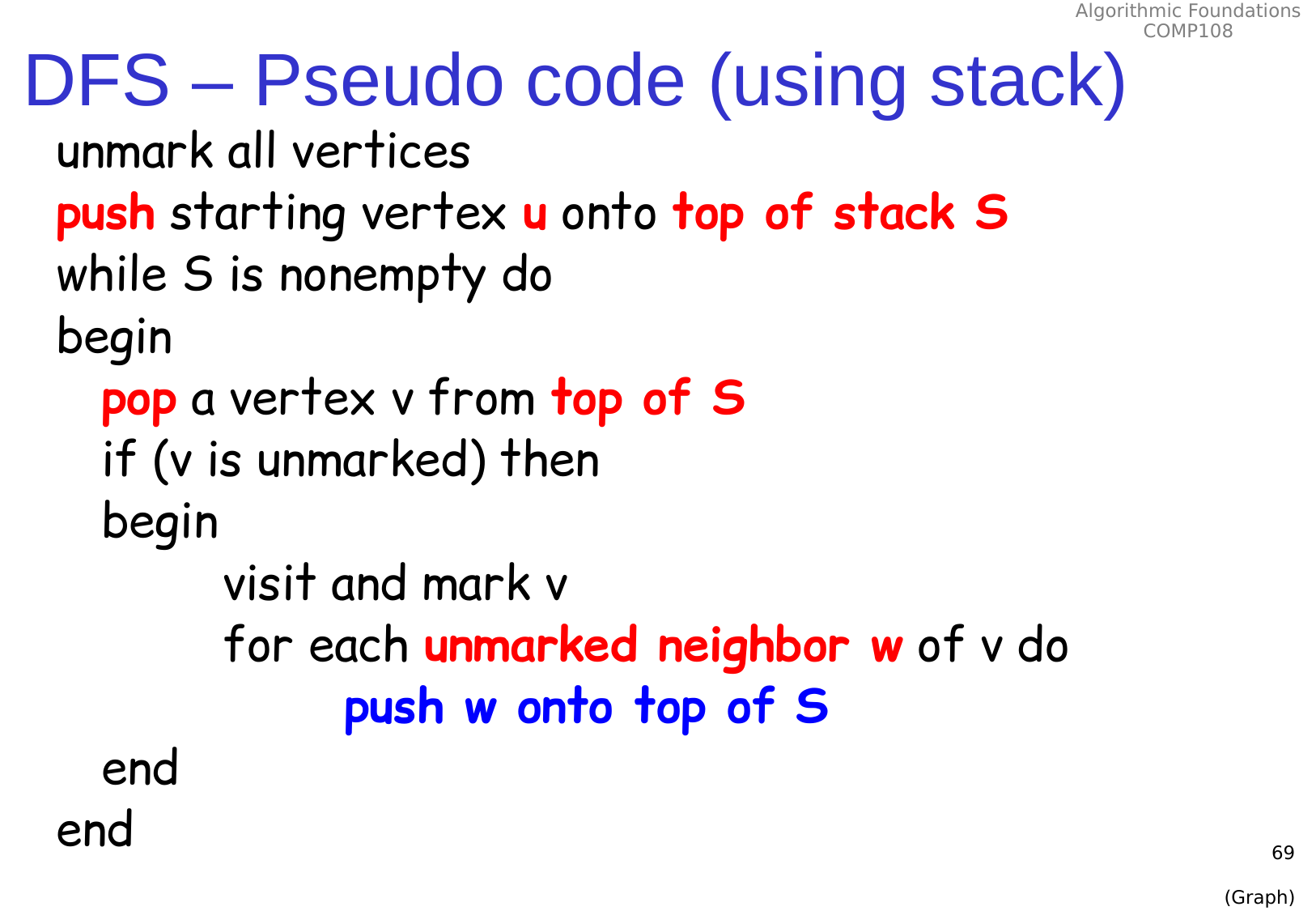

# DFS – Pseudo code (using stack)
unmark all vertices
push starting vertex u onto top of stack S
while S is nonempty do
begin
	pop a vertex v from top of S
	if (v is unmarked) then
	begin
		visit and mark v
		for each unmarked neighbor w of v do
			push w onto top of S
	end
end
69

(Graph)